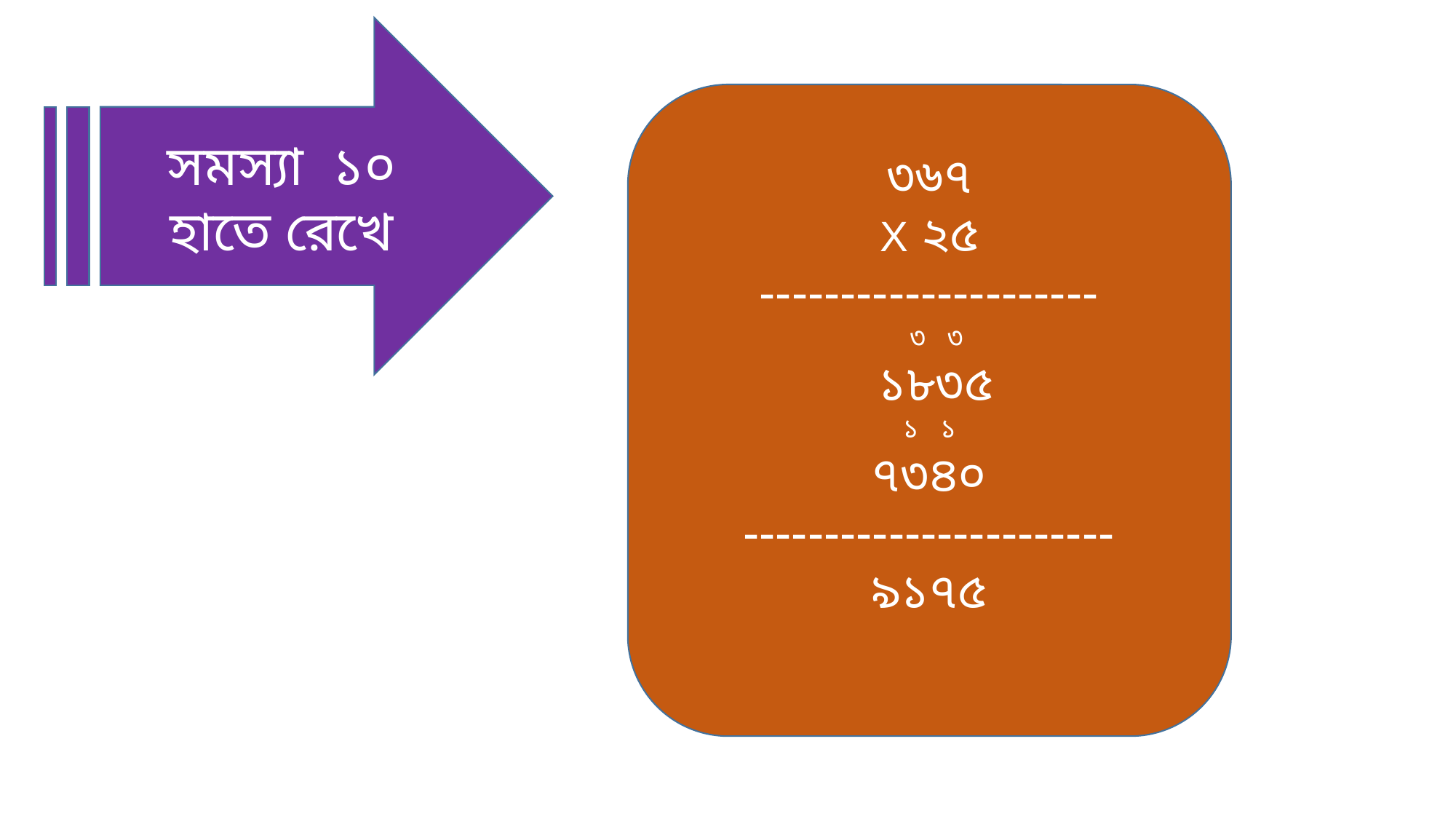

সমস্যা  ১০
হাতে রেখে
৩৬৭
X ২৫
---------------------
  ৩   ৩
 ১৮৩৫
১   ১
৭৩৪০
-----------------------
৯১৭৫